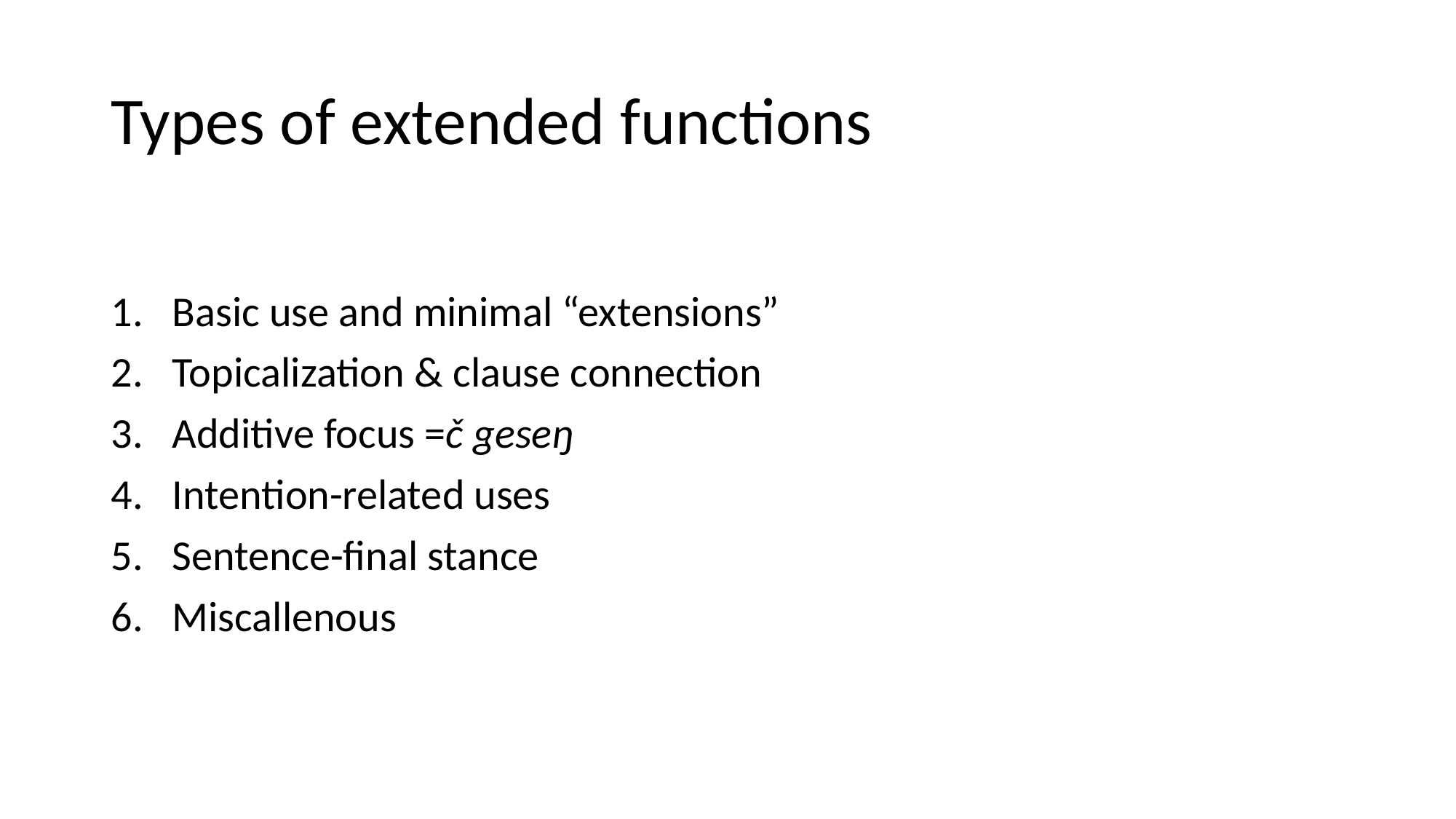

# Types of extended functions

Basic use and minimal “extensions”
Topicalization & clause connection
Additive focus =č geseŋ
Intention-related uses
Sentence-final stance
Miscallenous